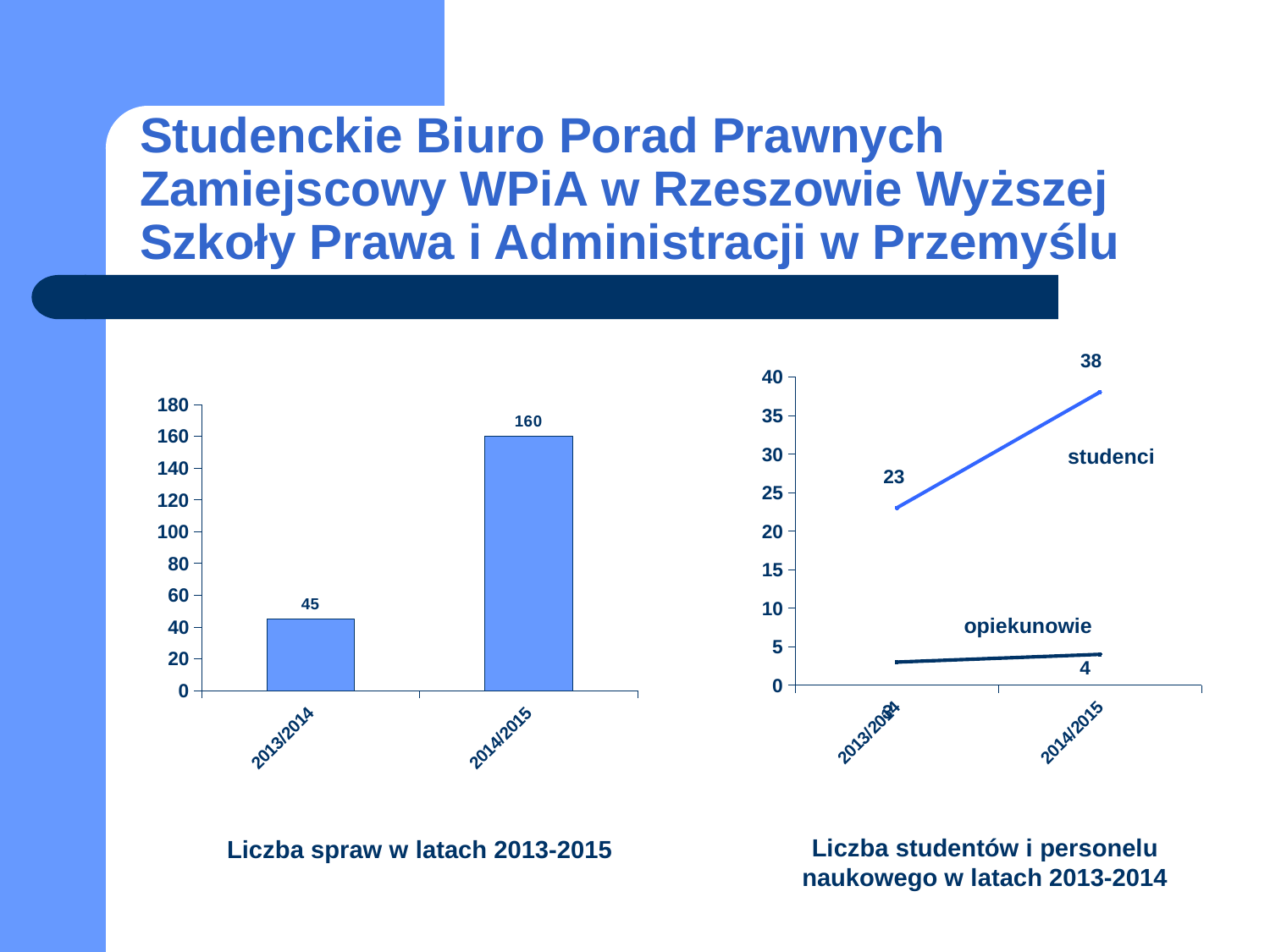

# Studenckie Biuro Porad Prawnych Zamiejscowy WPiA w Rzeszowie Wyższej Szkoły Prawa i Administracji w Przemyślu

### Chart

| Category | studenci | opiekunowie |
|---|---|---|
| 2013/2014 | 23.0 | 3.0 |
| 2014/2015 | 38.0 | 4.0 |

### Chart

| Category | liczba spraw |
|---|---|
| 2013/2014 | 45.0 |
| 2014/2015 | 160.0 |
studenci
opiekunowie
Liczba studentów i personelu naukowego w latach 2013-2014
Liczba spraw w latach 2013-2015